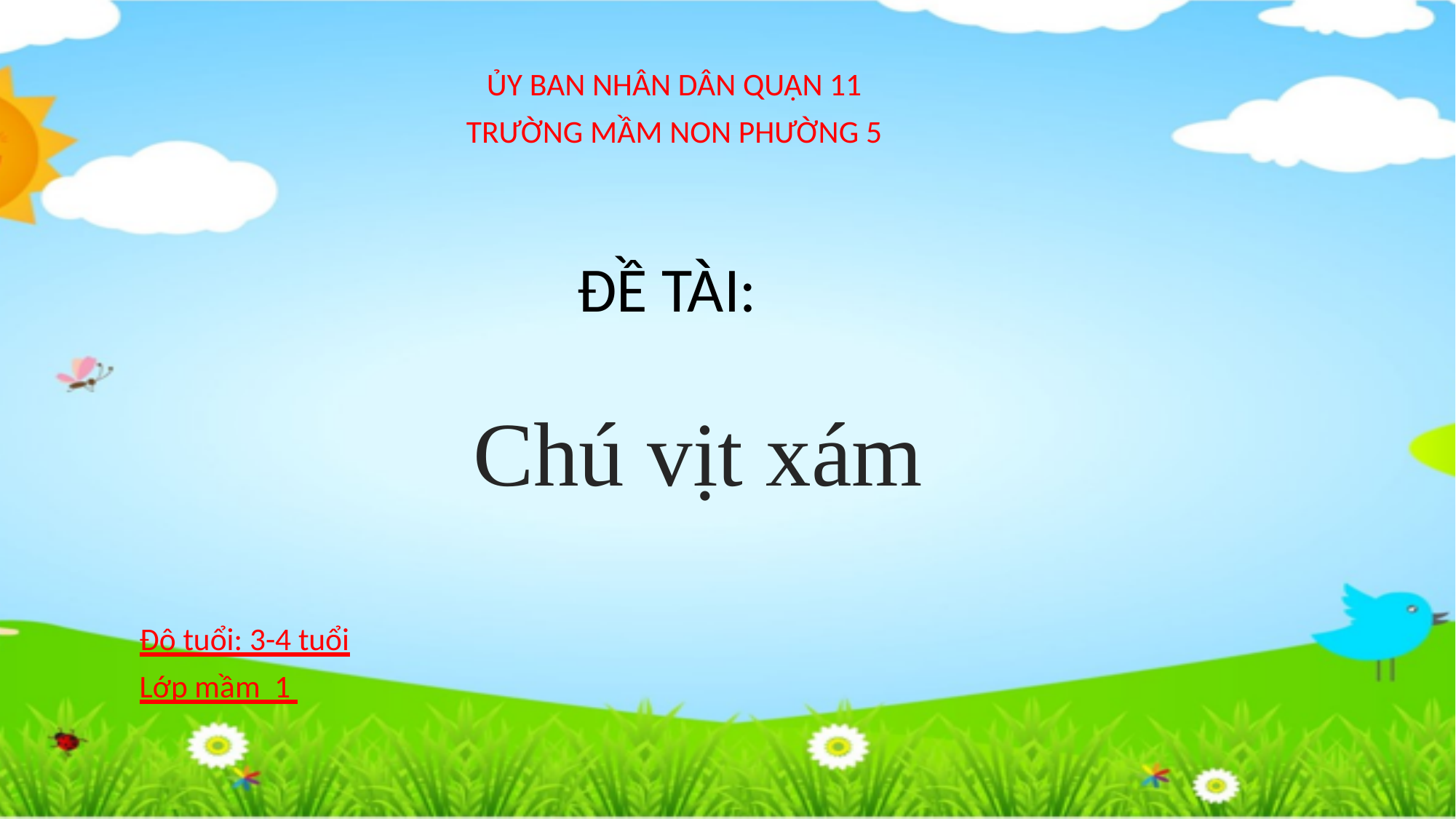

ỦY BAN NHÂN DÂN QUẬN 11
TRƯỜNG MẦM NON PHƯỜNG 5

ĐỀ TÀI:

Độ tuổi: 3-4 tuổi
Lớp mầm  1
# Chú vịt xám